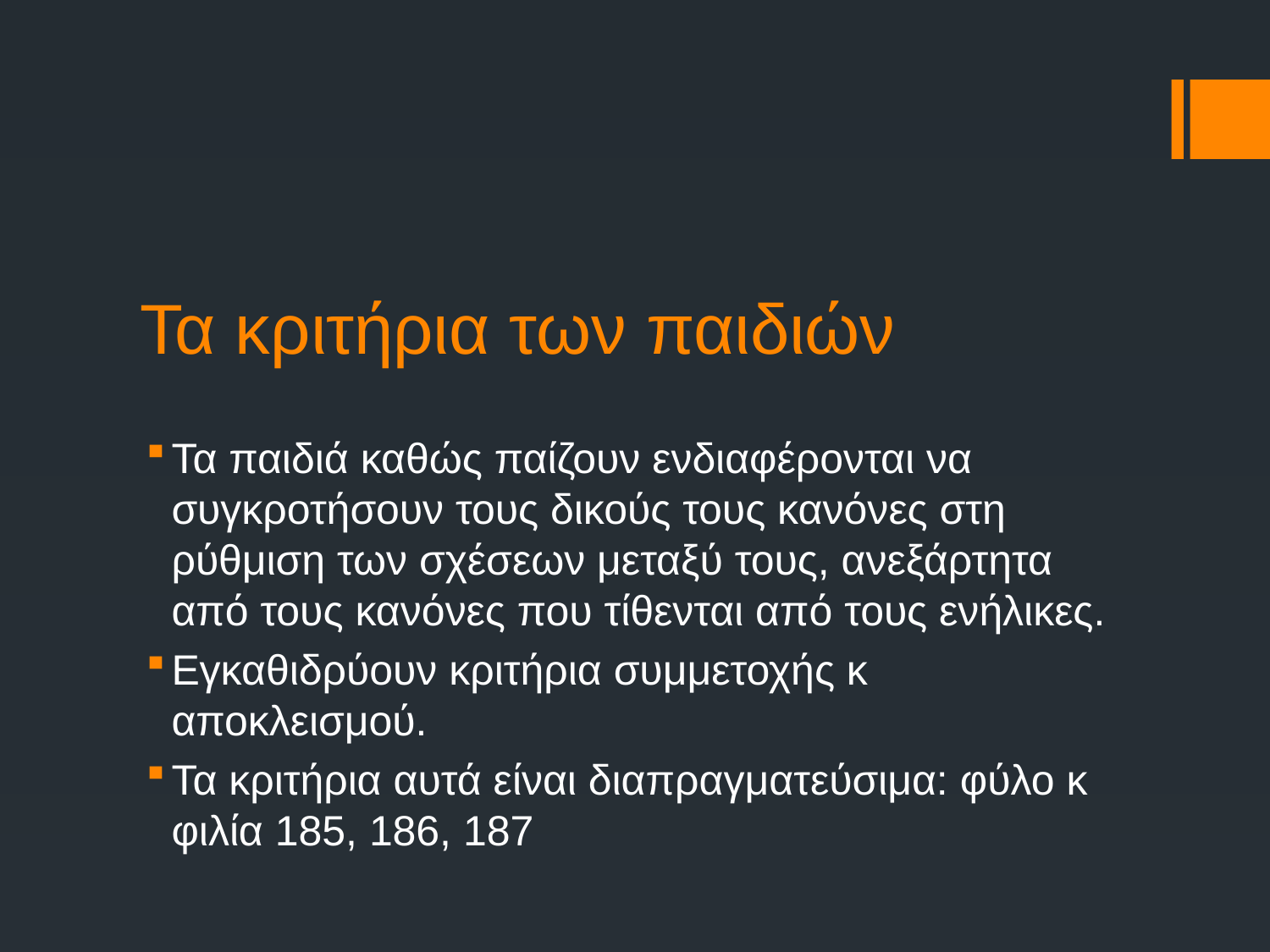

# Τα κριτήρια των παιδιών
Τα παιδιά καθώς παίζουν ενδιαφέρονται να συγκροτήσουν τους δικούς τους κανόνες στη ρύθμιση των σχέσεων μεταξύ τους, ανεξάρτητα από τους κανόνες που τίθενται από τους ενήλικες.
Εγκαθιδρύουν κριτήρια συμμετοχής κ αποκλεισμού.
Τα κριτήρια αυτά είναι διαπραγματεύσιμα: φύλο κ φιλία 185, 186, 187